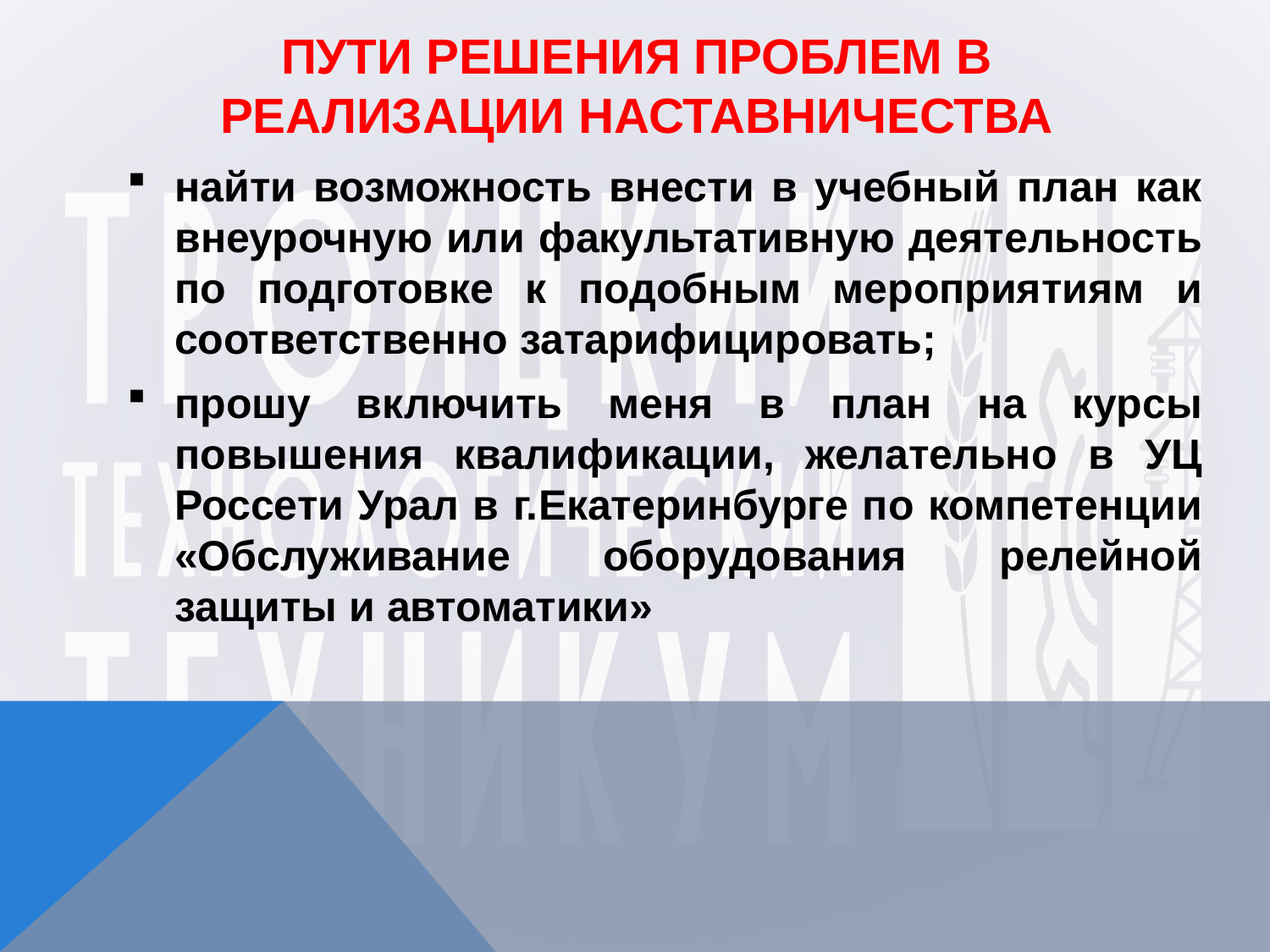

# ПУТИ РЕШЕНИЯ ПРОБЛЕМ в РЕАЛИЗАЦИИ НАСТАВНИЧЕСТВА
найти возможность внести в учебный план как внеурочную или факультативную деятельность по подготовке к подобным мероприятиям и соответственно затарифицировать;
прошу включить меня в план на курсы повышения квалификации, желательно в УЦ Россети Урал в г.Екатеринбурге по компетенции «Обслуживание оборудования релейной защиты и автоматики»